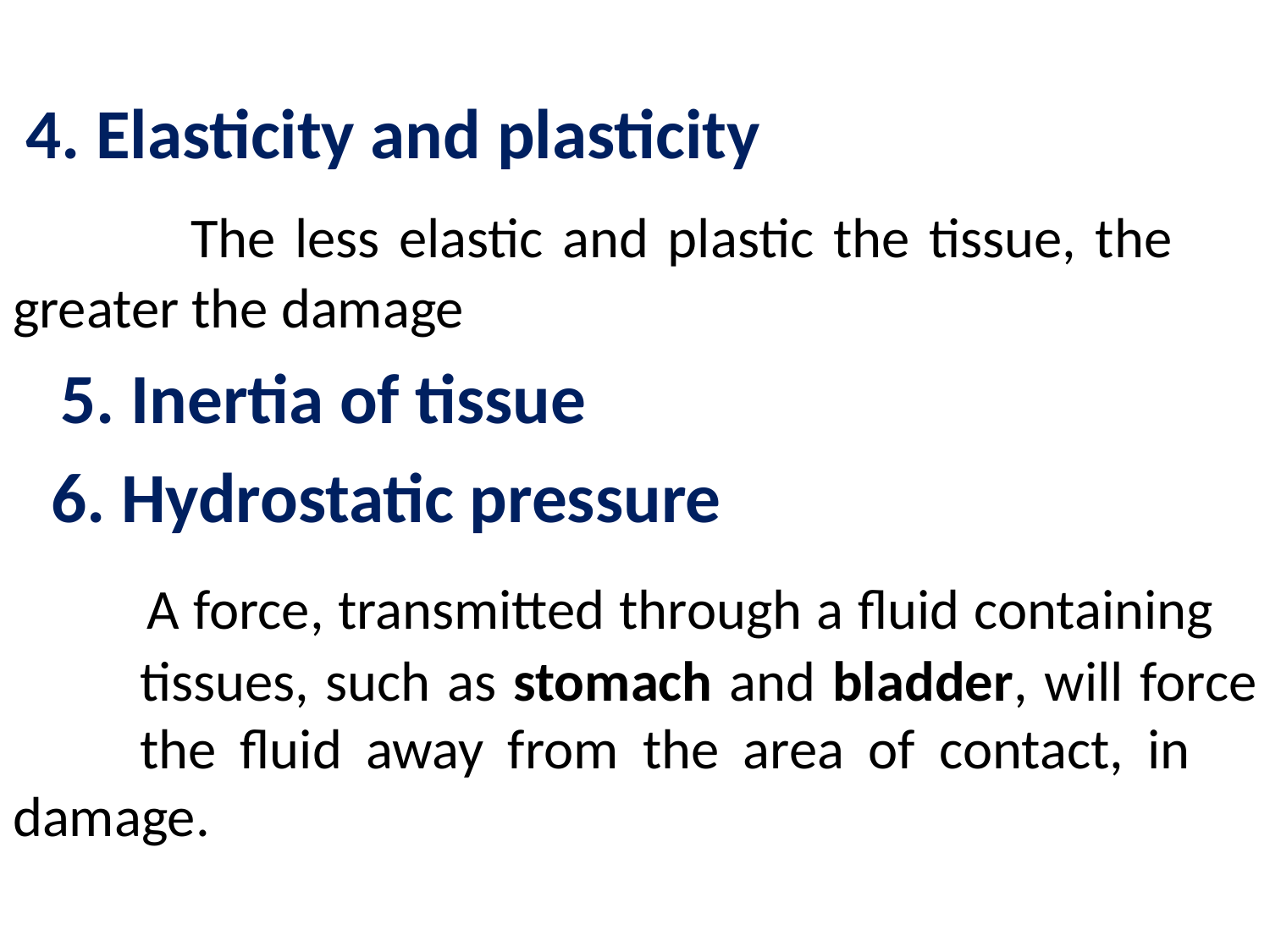

4. Elasticity and plasticity
        The less elastic and plastic the tissue, the 	greater the damage
   5. Inertia of tissue
   6. Hydrostatic pressure
       A force, transmitted through a fluid containing    	tissues, such as stomach and bladder, will force 	the fluid away from the area of contact, in 	damage.